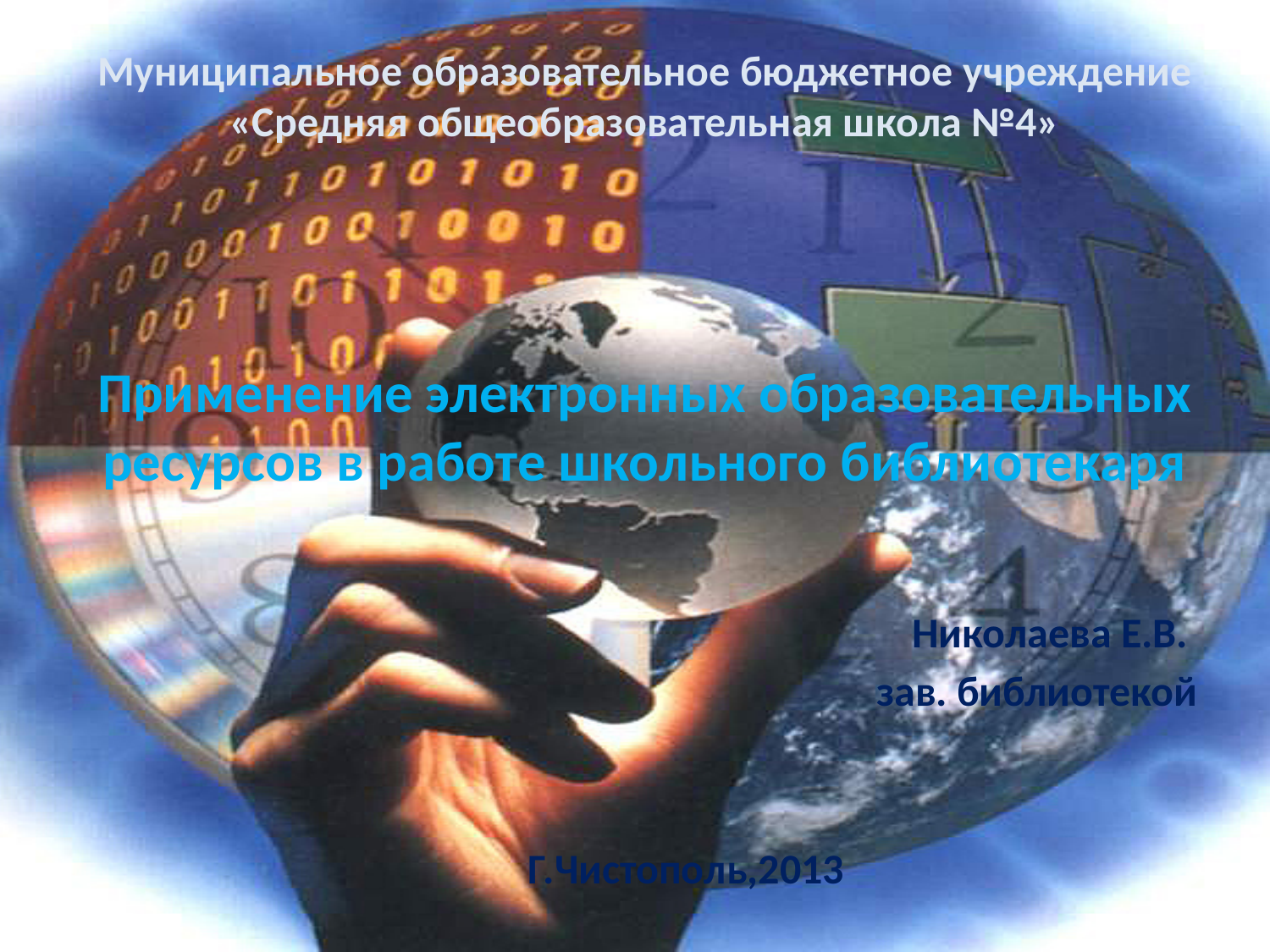

# Муниципальное образовательное бюджетное учреждение «Средняя общеобразовательная школа №4» Применение электронных образовательных ресурсов в работе школьного библиотекаря

                                         Николаева Е.В.
                                              зав. библиотекой

Г.Чистополь,2013